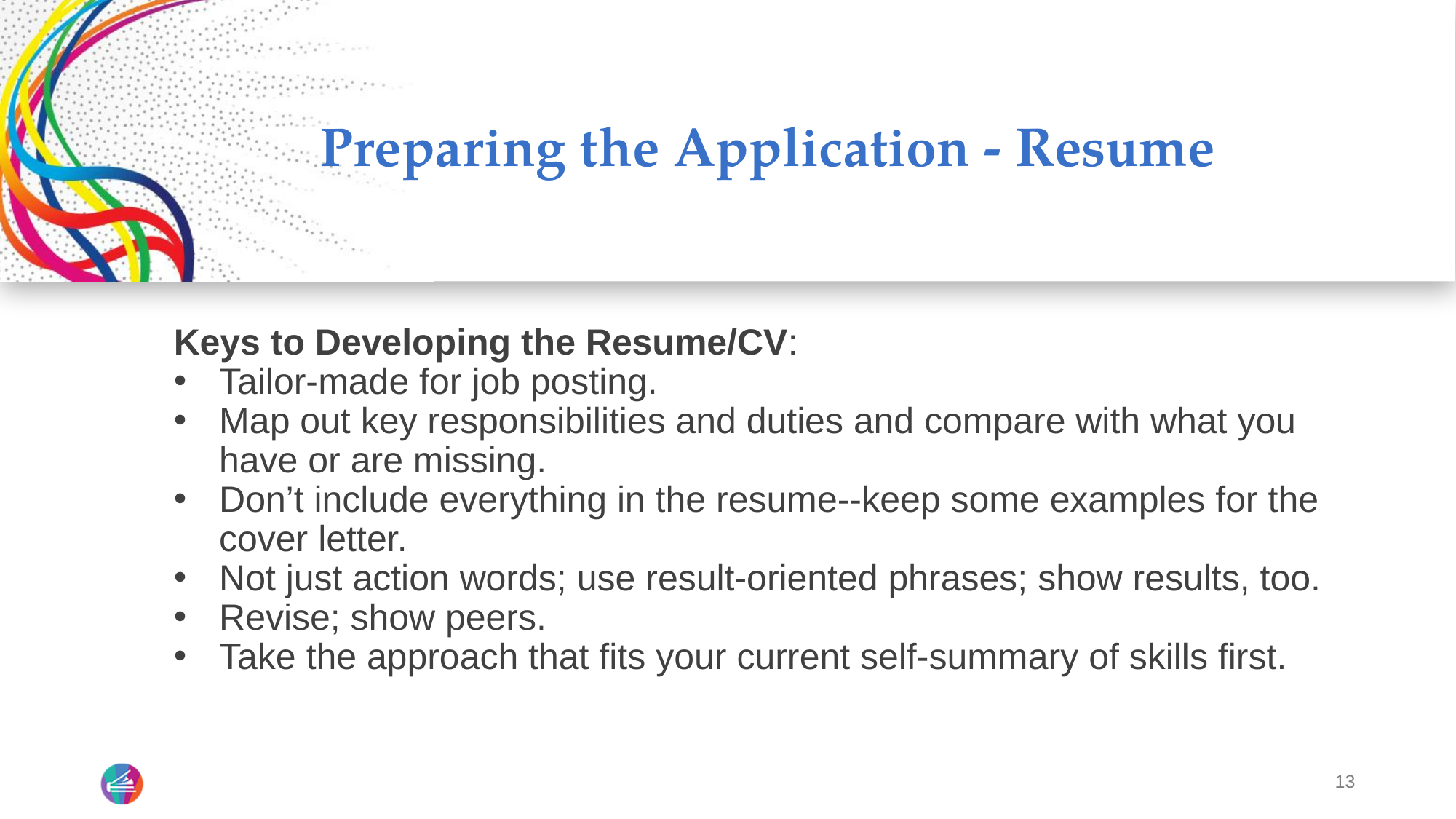

# Preparing the Application - Resume
Keys to Developing the Resume/CV:
Tailor-made for job posting.
Map out key responsibilities and duties and compare with what you have or are missing.
Don’t include everything in the resume--keep some examples for the cover letter.
Not just action words; use result-oriented phrases; show results, too.
Revise; show peers.
Take the approach that fits your current self-summary of skills first.

13